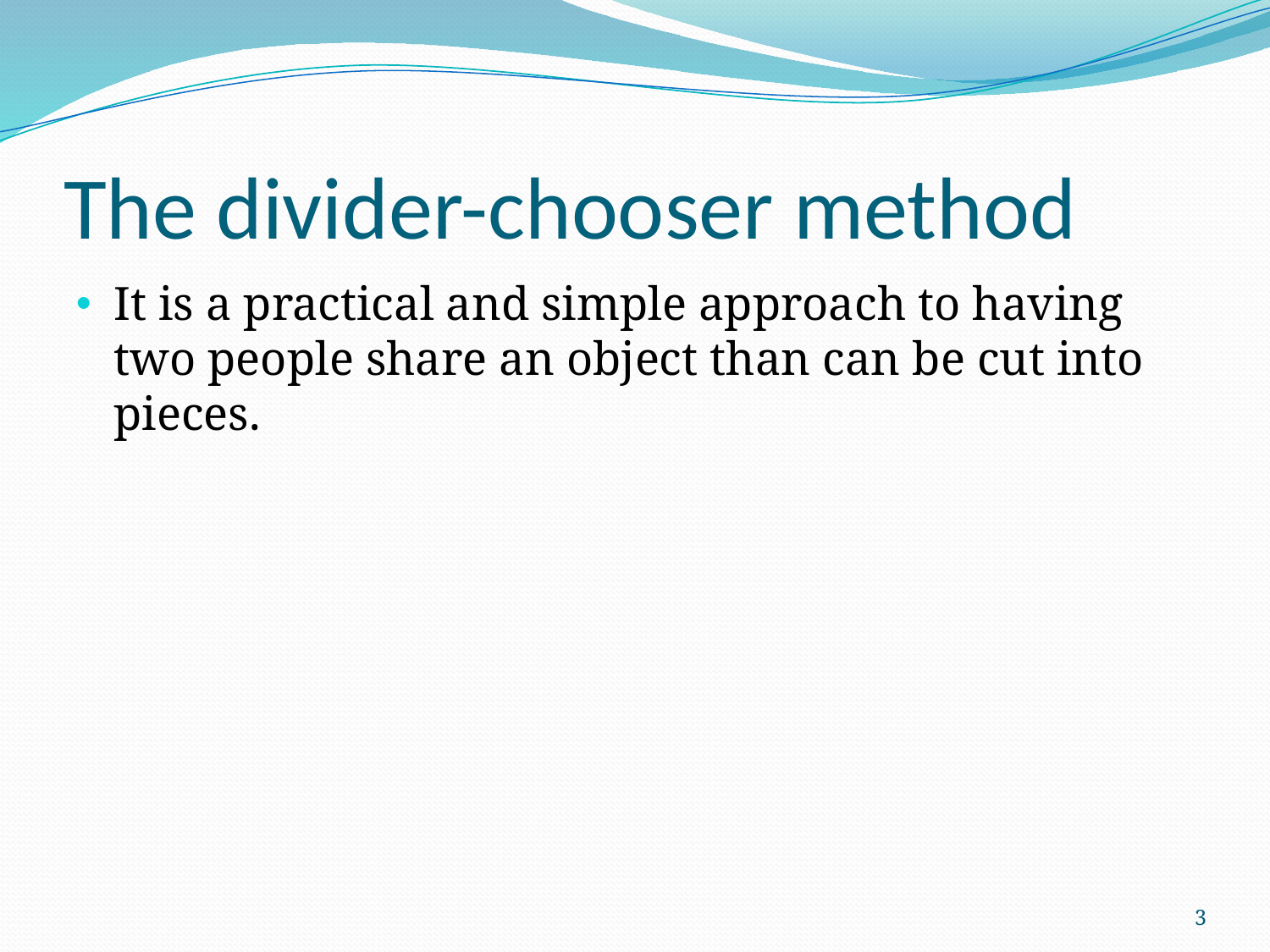

# The divider-chooser method
It is a practical and simple approach to having two people share an object than can be cut into pieces.
3